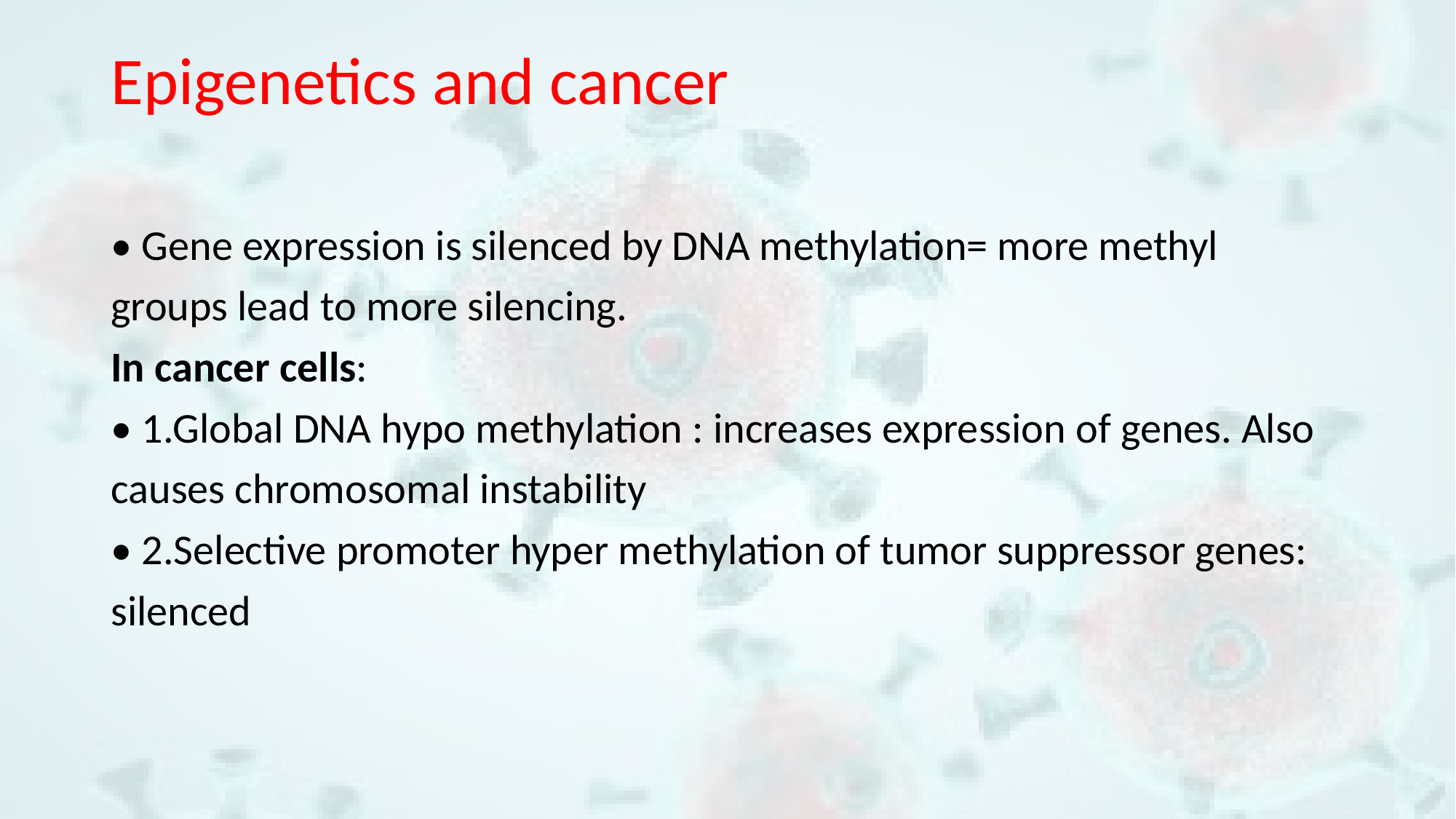

# Epigenetics and cancer
• Gene expression is silenced by DNA methylation= more methyl
groups lead to more silencing.
In cancer cells:
• 1.Global DNA hypo methylation : increases expression of genes. Also
causes chromosomal instability
• 2.Selective promoter hyper methylation of tumor suppressor genes:
silenced